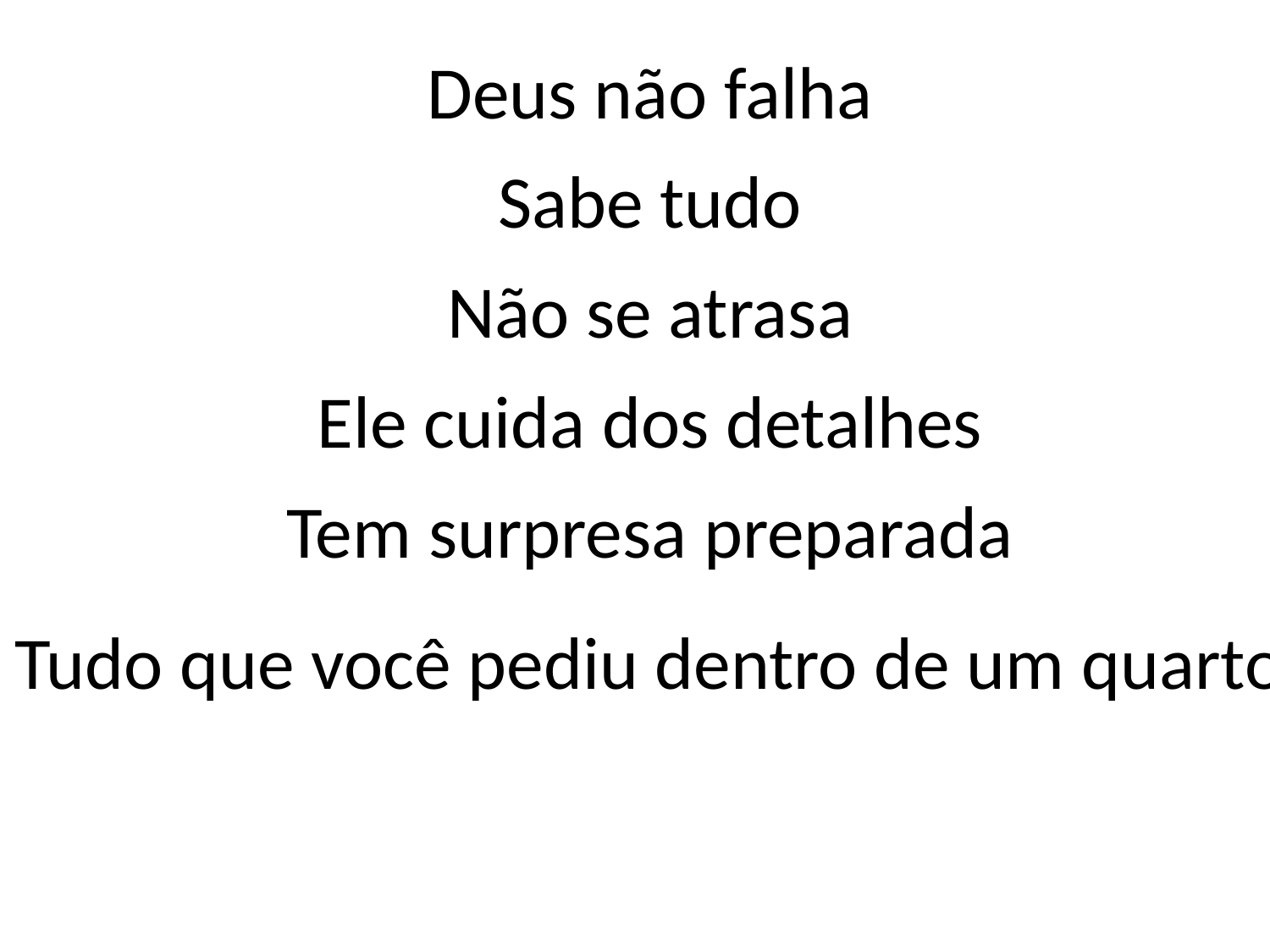

Deus não falha

Sabe tudo

Não se atrasa

Ele cuida dos detalhes

Tem surpresa preparada

Tudo que você pediu dentro de um quarto

#